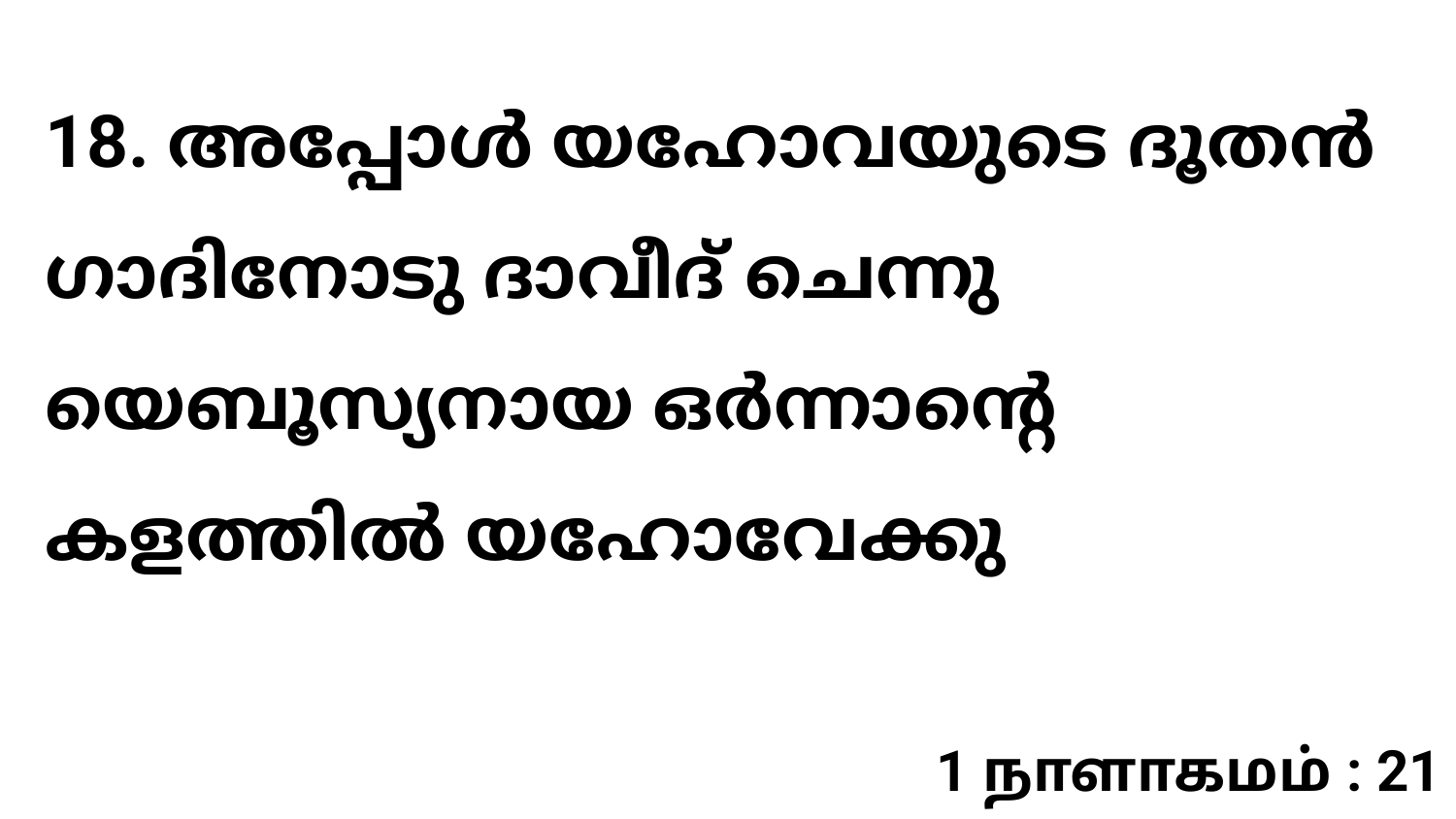

18. അപ്പോള്‍ യഹോവയുടെ ദൂതന്‍ ഗാദിനോടു ദാവീദ് ചെന്നു യെബൂസ്യനായ ഒര്‍ന്നാന്റെ കളത്തില്‍ യഹോവേക്കു
1 நாளாகமம் : 21